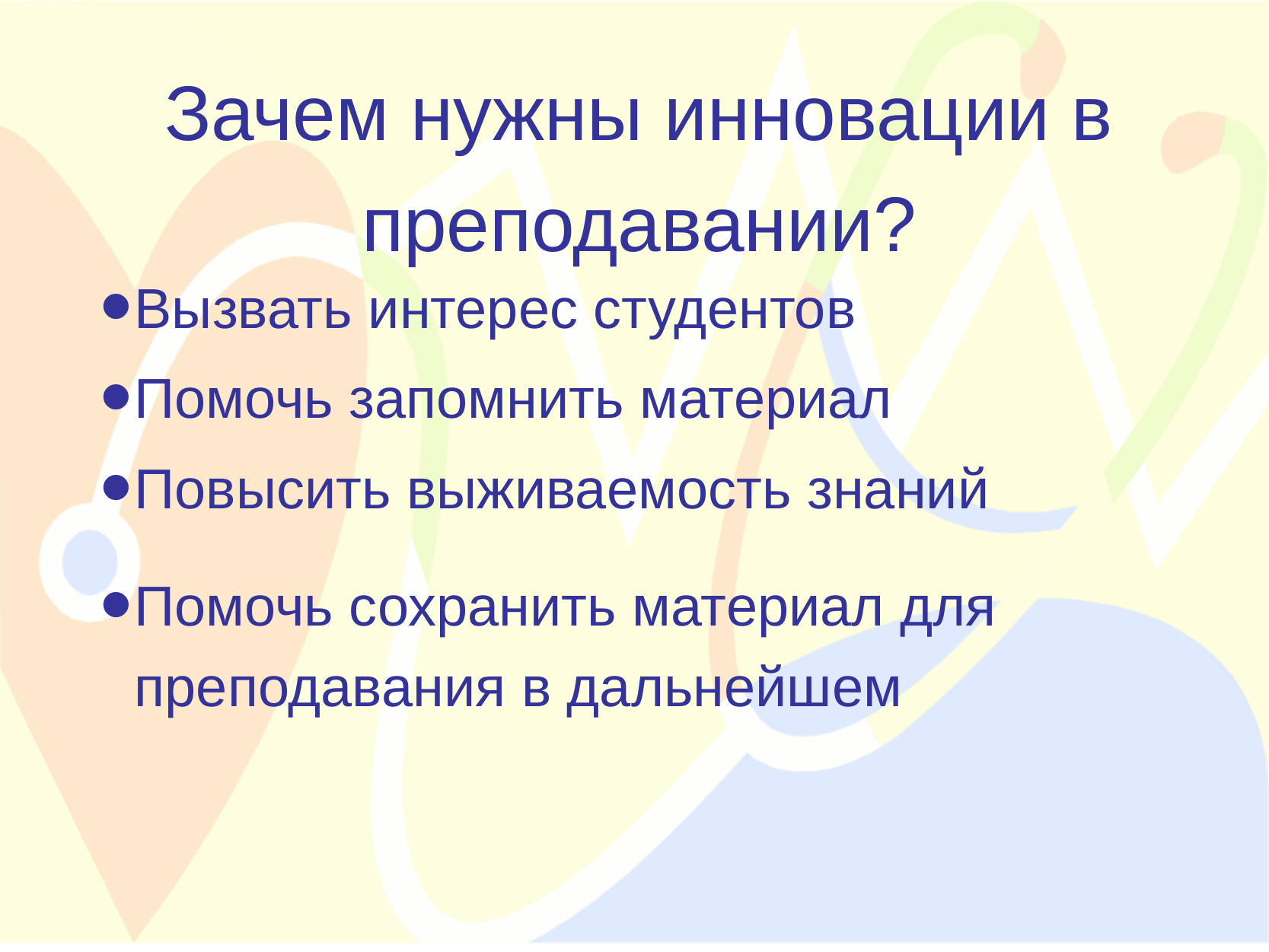

# Зачем нужны инновации в преподавании?
Вызвать интерес студентов
Помочь запомнить материал
Повысить выживаемость знаний

Помочь сохранить материал для преподавания в дальнейшем